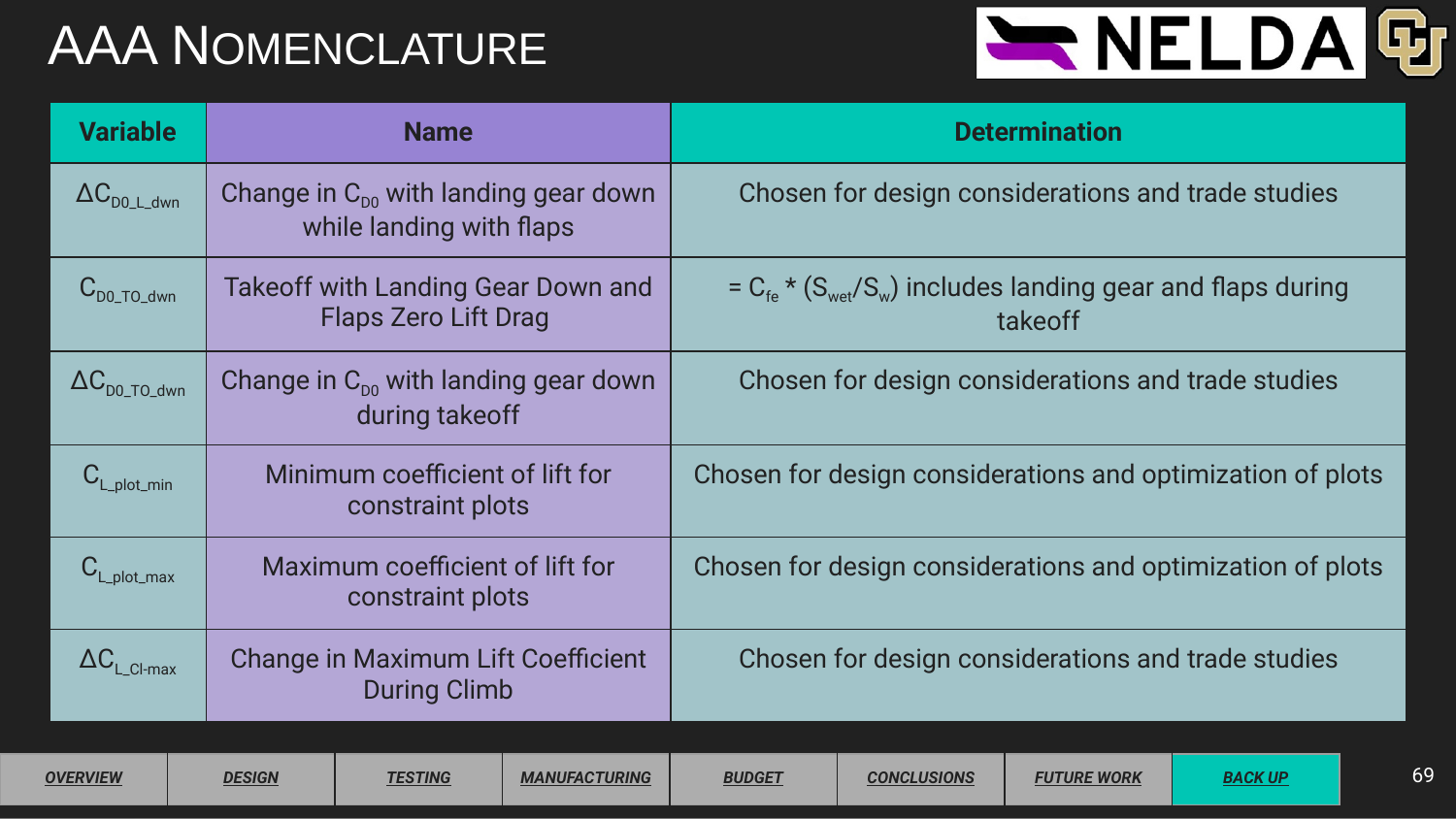

# AAA NOMENCLATURE

| Variable | Name | Determination |
| --- | --- | --- |
| ΔCD0\_L\_dwn | Change in CD0 with landing gear down while landing with flaps | Chosen for design considerations and trade studies |
| CD0\_TO\_dwn | Takeoff with Landing Gear Down and Flaps Zero Lift Drag | = Cfe \* (Swet/Sw) includes landing gear and flaps during takeoff |
| ΔCD0\_TO\_dwn | Change in CD0 with landing gear down during takeoff | Chosen for design considerations and trade studies |
| CL\_plot\_min | Minimum coefficient of lift for constraint plots | Chosen for design considerations and optimization of plots |
| CL\_plot\_max | Maximum coefficient of lift for constraint plots | Chosen for design considerations and optimization of plots |
| ΔCL\_Cl-max | Change in Maximum Lift Coefficient During Climb | Chosen for design considerations and trade studies |
69
| OVERVIEW | DESIGN | TESTING | MANUFACTURING | BUDGET | CONCLUSIONS | FUTURE WORK | BACK UP |
| --- | --- | --- | --- | --- | --- | --- | --- |